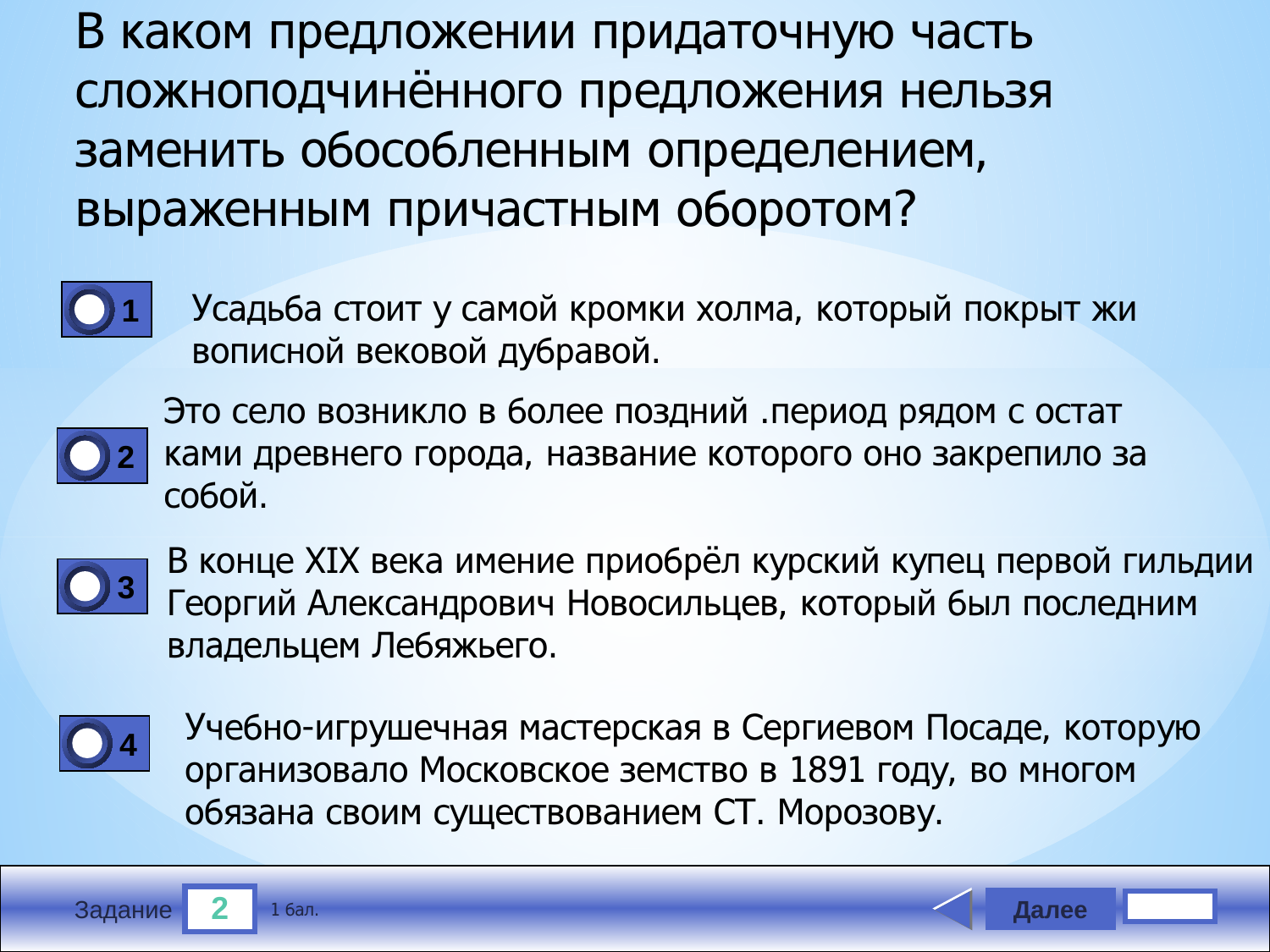

В каком предложении придаточную часть сложнопод­чинённого предложения нельзя заменить обособленным опреде­лением, выраженным причастным оборотом?
Усадьба стоит у самой кромки холма, который покрыт жи­вописной вековой дубравой.
1
0

Это село возникло в более поздний .период рядом с остат­ками древнего города, название которого оно закрепило за
собой.
2
0

В конце XIX века имение приобрёл курский купец первой гильдии Георгий Александрович Новосильцев, который был последним владельцем Лебяжьего.
3
0

Учебно-игрушечная мастерская в Сергиевом Посаде, кото­рую организовало Московское земство в 1891 году, во многом обязана своим существованием СТ. Морозову.
4
0

2

Далее

1 бал.
Задание